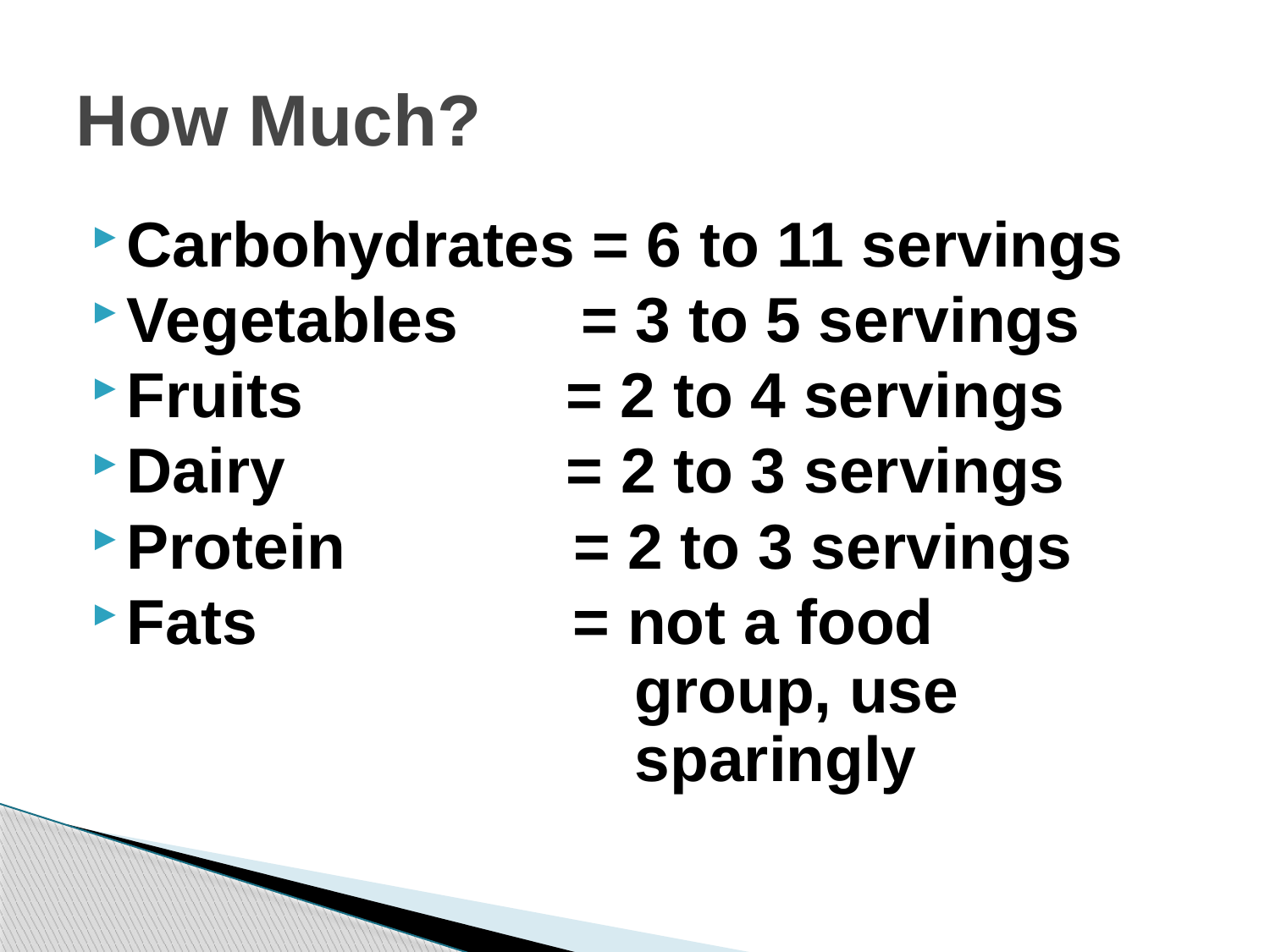

# How Much?
Carbohydrates = 6 to 11 servings
Vegetables       = 3 to 5 servings
Fruits               = 2 to 4 servings
Dairy                = 2 to 3 servings
Protein             = 2 to 3 servings
Fats                  = not a food                				group, use 						sparingly